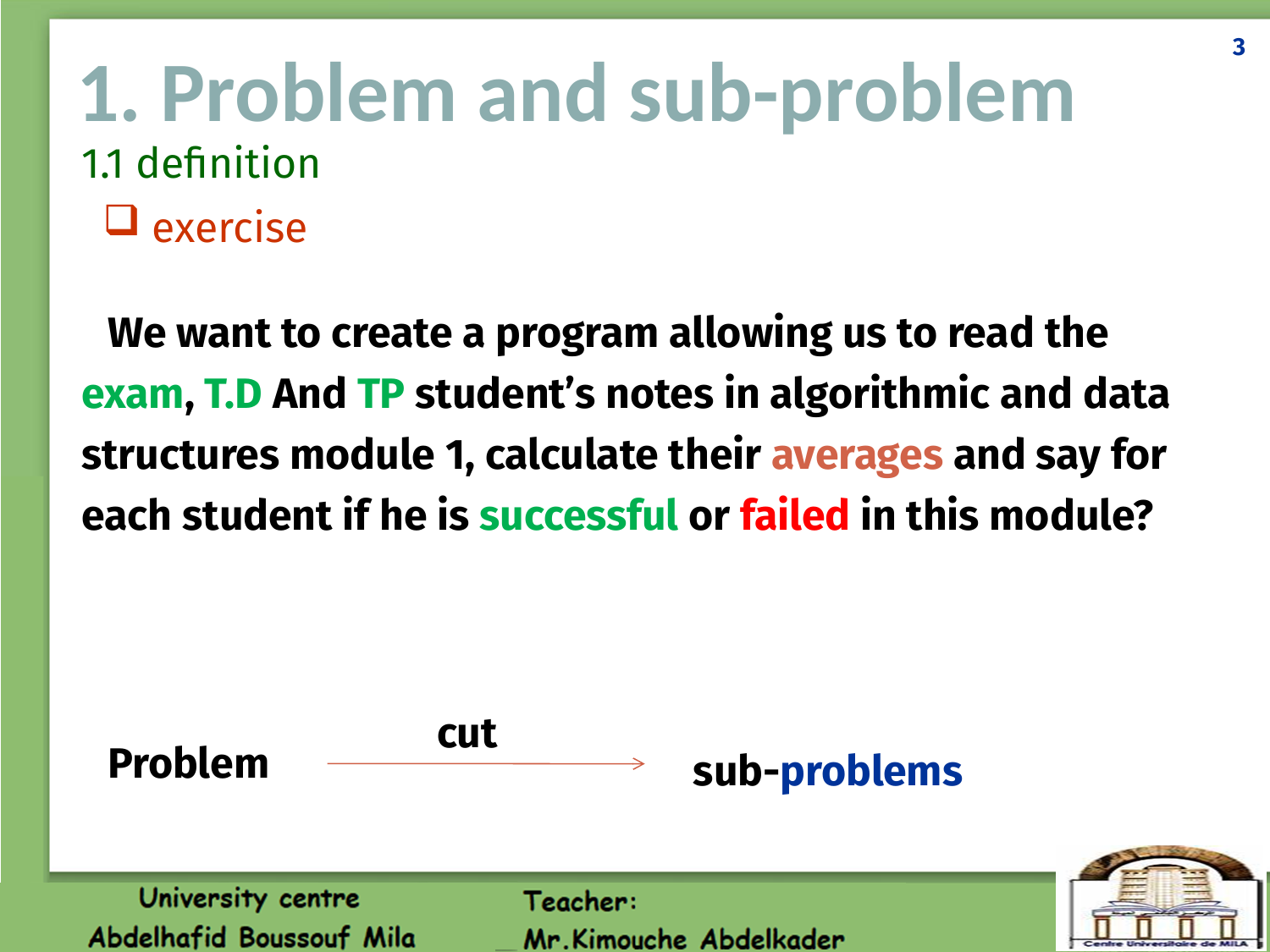

3
# 1. Problem and sub-problem
1.1 definition
 exercise
We want to create a program allowing us to read the exam, T.D And TP student’s notes in algorithmic and data structures module 1, calculate their averages and say for each student if he is successful or failed in this module?
cut
Problem
sub-problems